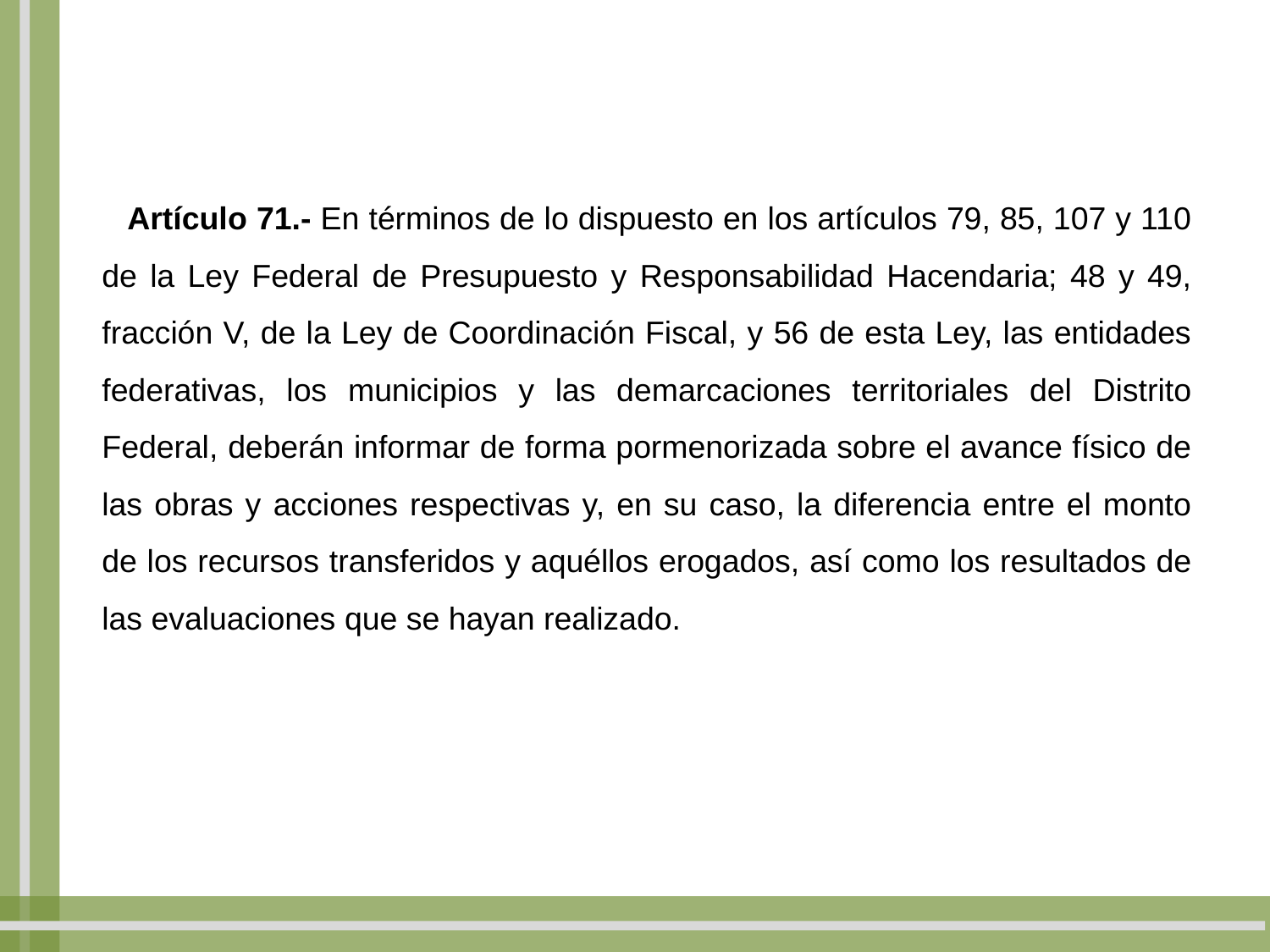

Artículo 71.- En términos de lo dispuesto en los artículos 79, 85, 107 y 110 de la Ley Federal de Presupuesto y Responsabilidad Hacendaria; 48 y 49, fracción V, de la Ley de Coordinación Fiscal, y 56 de esta Ley, las entidades federativas, los municipios y las demarcaciones territoriales del Distrito Federal, deberán informar de forma pormenorizada sobre el avance físico de las obras y acciones respectivas y, en su caso, la diferencia entre el monto de los recursos transferidos y aquéllos erogados, así como los resultados de las evaluaciones que se hayan realizado.